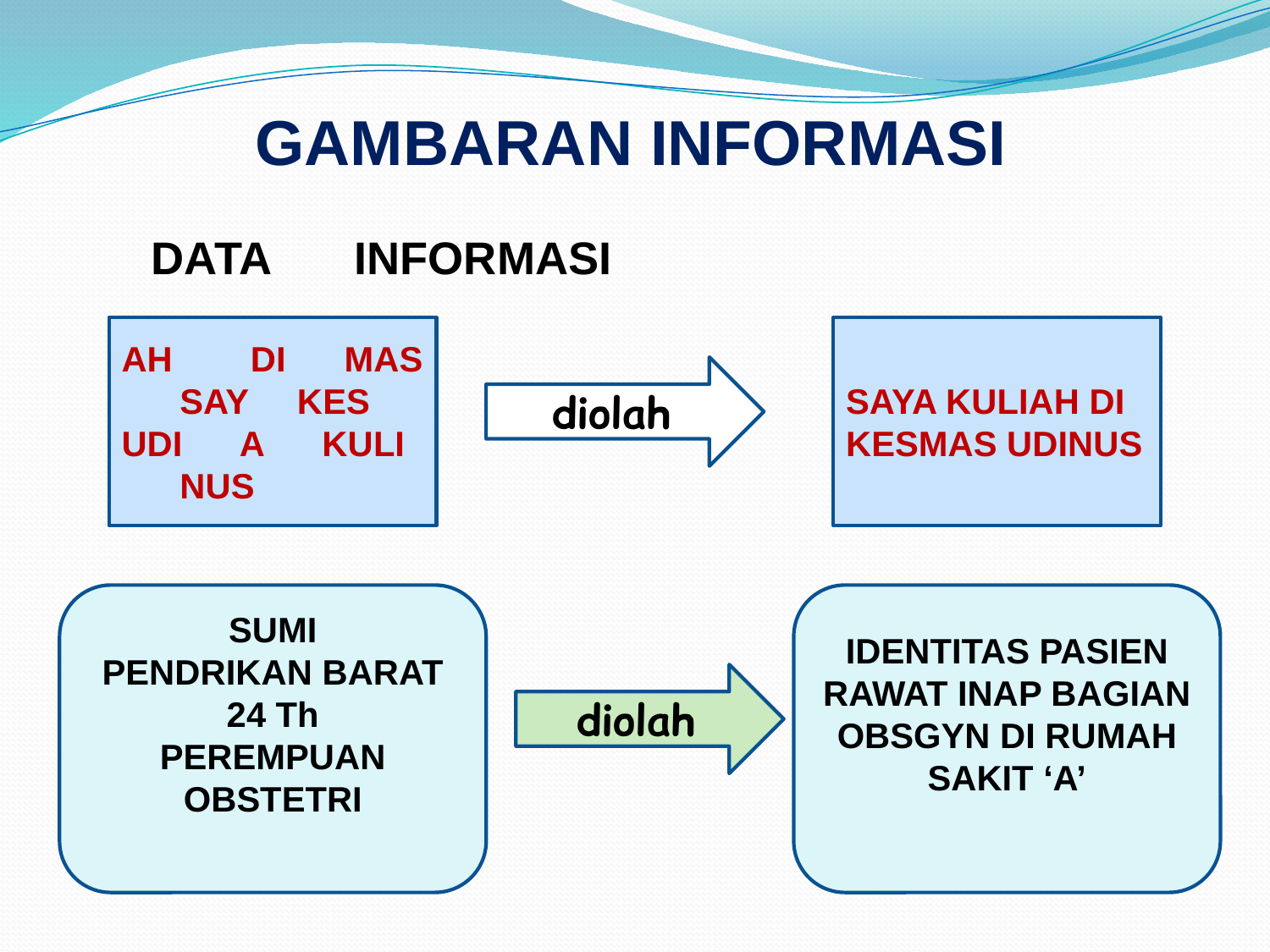

# GAMBARAN INFORMASI
       DATA	INFORMASI

AH        DI      MAS
      SAY     KES
UDI      A      KULI
      NUS
SAYA KULIAH DI KESMAS UDINUS
diolah
SUMI
PENDRIKAN BARAT
24 Th
PEREMPUAN
OBSTETRI

IDENTITAS PASIEN RAWAT INAP BAGIAN OBSGYN DI RUMAH SAKIT ‘A’

diolah